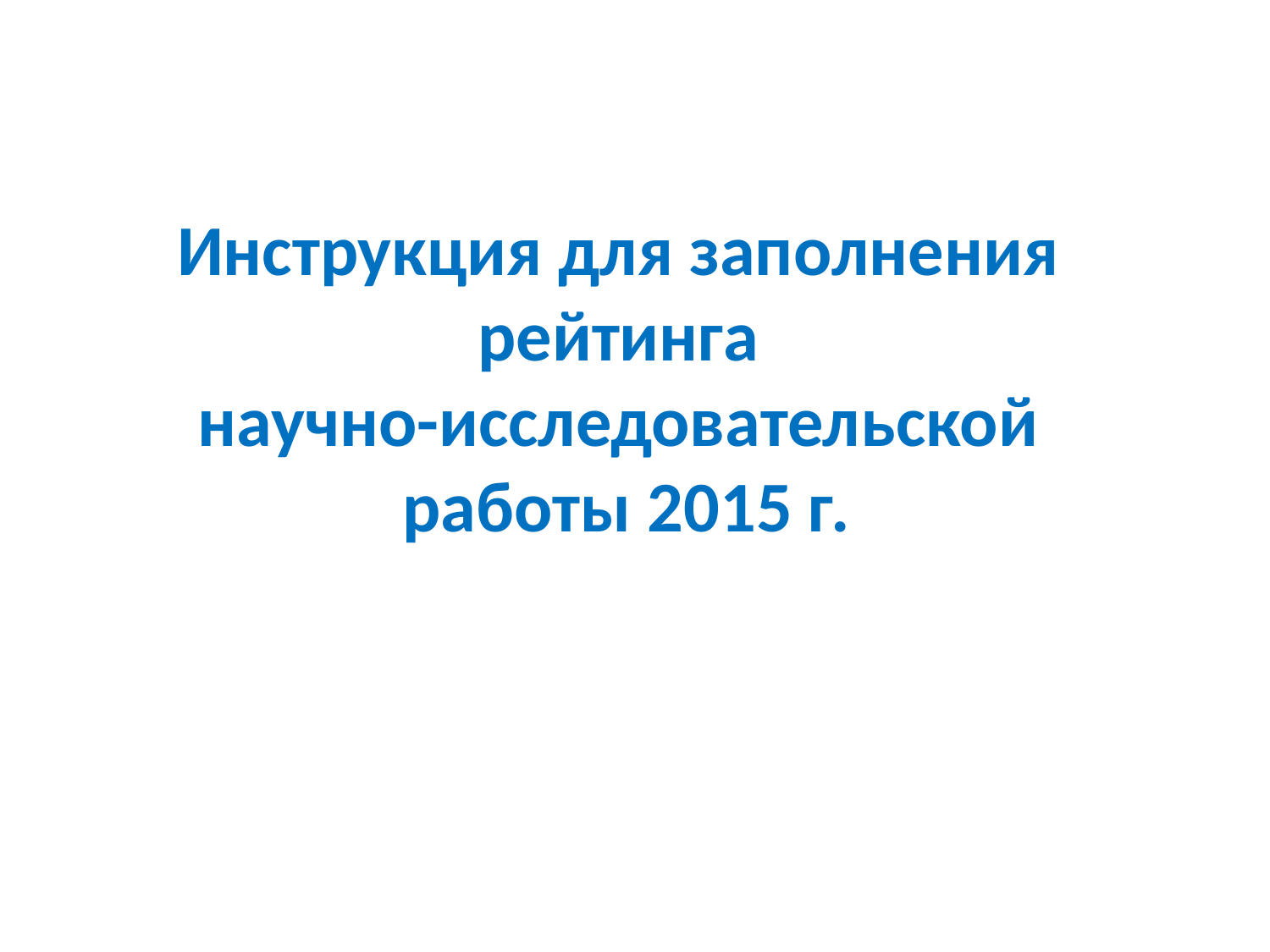

# Инструкция для заполнения рейтинга научно-исследовательской работы 2015 г.